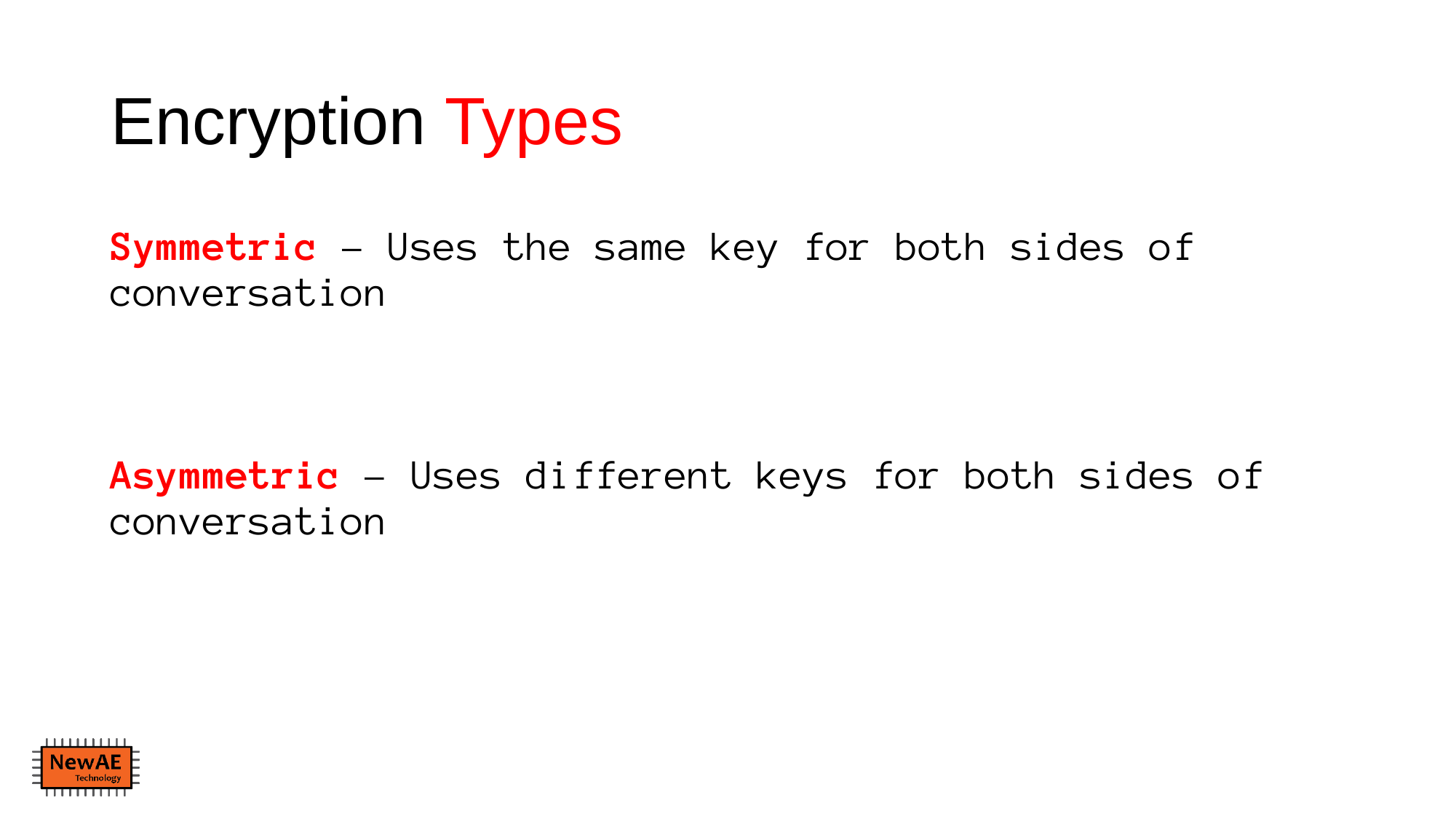

# Encryption Types
Symmetric – Uses the same key for both sides of conversation

Asymmetric – Uses different keys for both sides of conversation